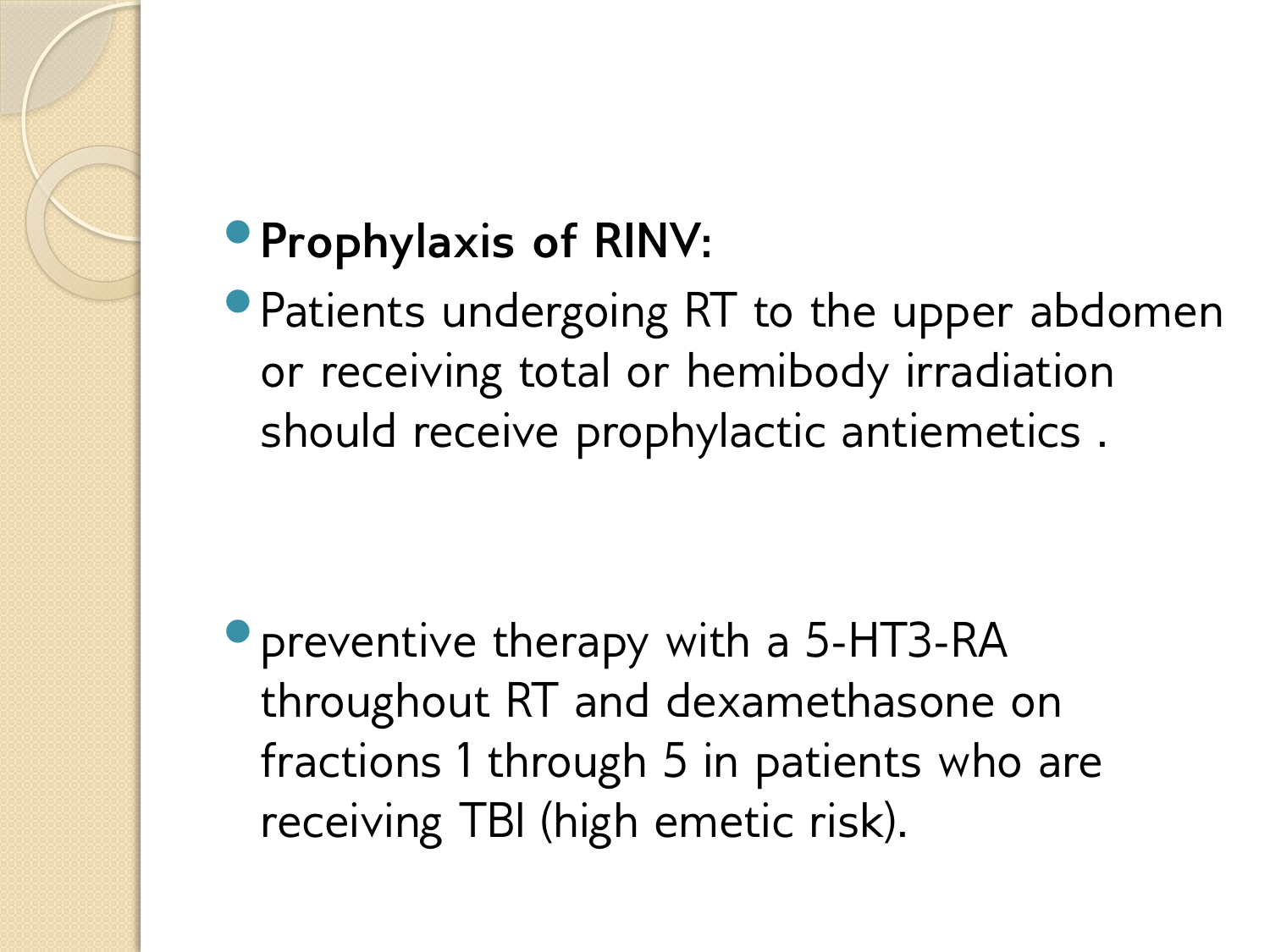

#
Prophylaxis of RINV:
Patients undergoing RT to the upper abdomen or receiving total or hemibody irradiation should receive prophylactic antiemetics .

preventive therapy with a 5-HT3-RA throughout RT and dexamethasone on fractions 1 through 5 in patients who are receiving TBI (high emetic risk).